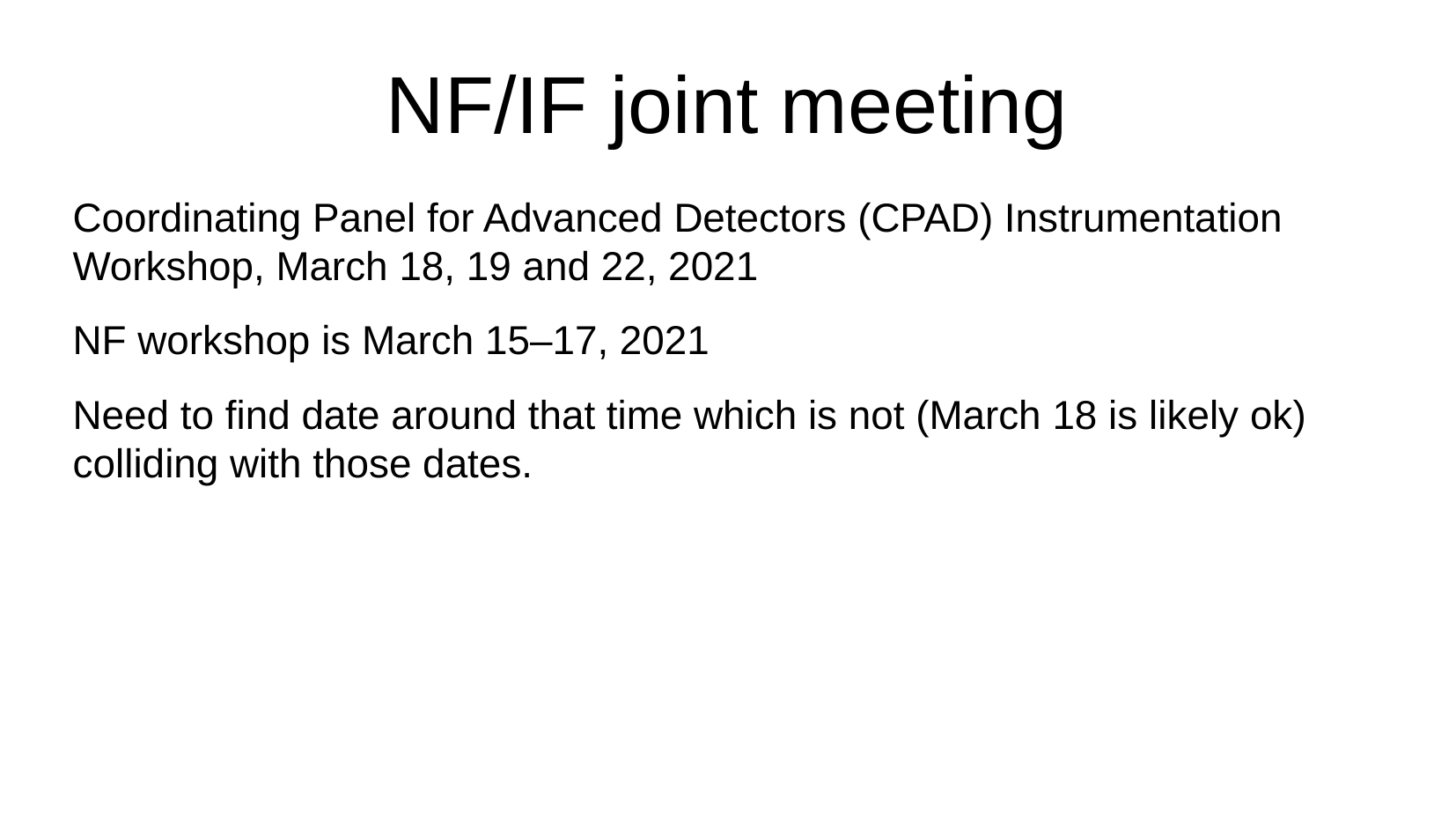

NF/IF joint meeting
Coordinating Panel for Advanced Detectors (CPAD) Instrumentation Workshop, March 18, 19 and 22, 2021
NF workshop is March 15–17, 2021
Need to find date around that time which is not (March 18 is likely ok) colliding with those dates.